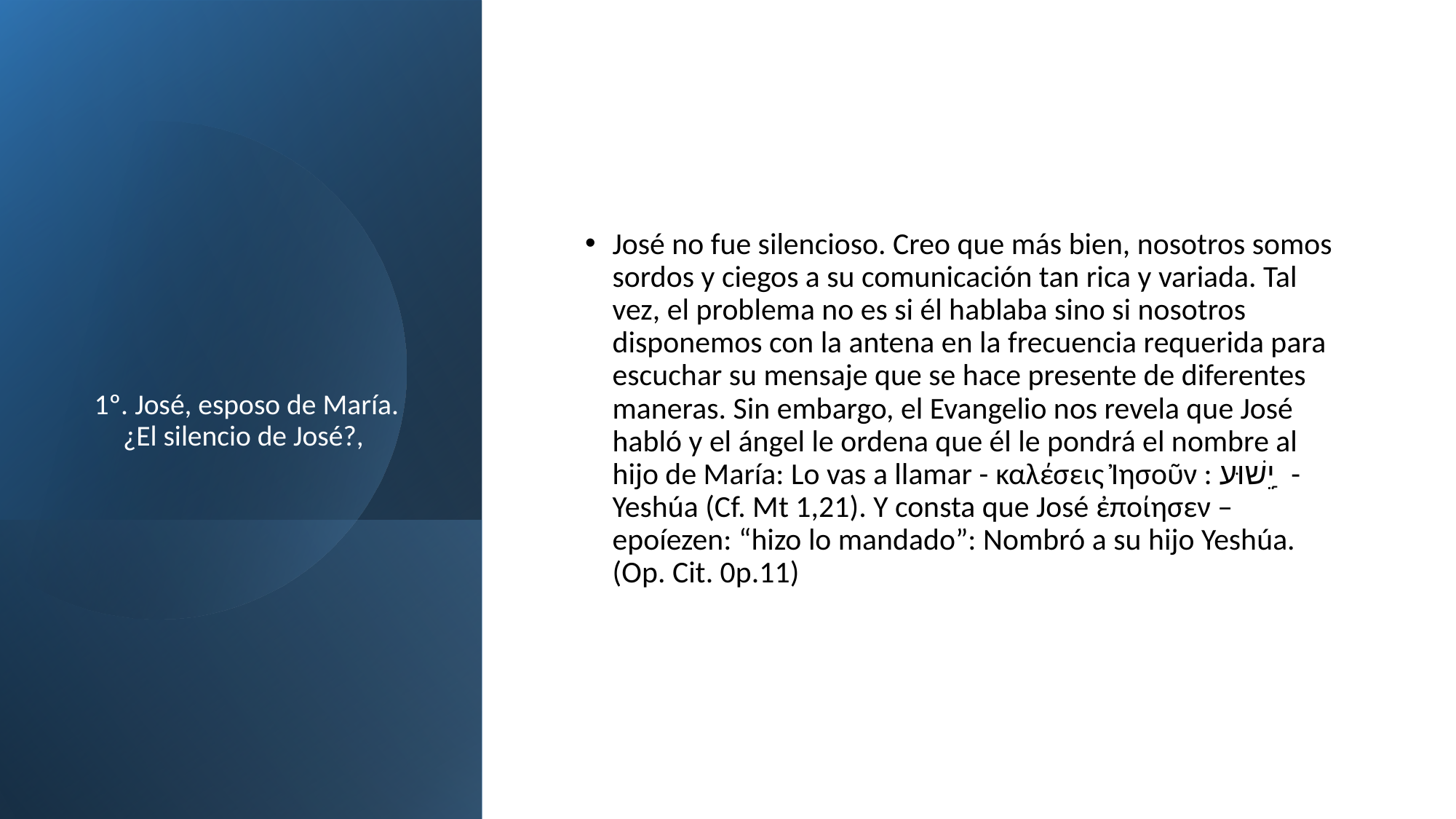

# 1º. José, esposo de María. ¿El silencio de José?,
José no fue silencioso. Creo que más bien, nosotros somos sordos y ciegos a su comunicación tan rica y variada. Tal vez, el problema no es si él hablaba sino si nosotros disponemos con la antena en la frecuencia requerida para escuchar su mensaje que se hace presente de diferentes maneras. Sin embargo, el Evangelio nos revela que José habló y el ángel le ordena que él le pondrá el nombre al hijo de María: Lo vas a llamar - καλέσεις Ἰησοῦν : יֵשׁוּע ַ - Yeshúa (Cf. Mt 1,21). Y consta que José ἐποίησεν – epoíezen: “hizo lo mandado”: Nombró a su hijo Yeshúa. (Op. Cit. 0p.11)